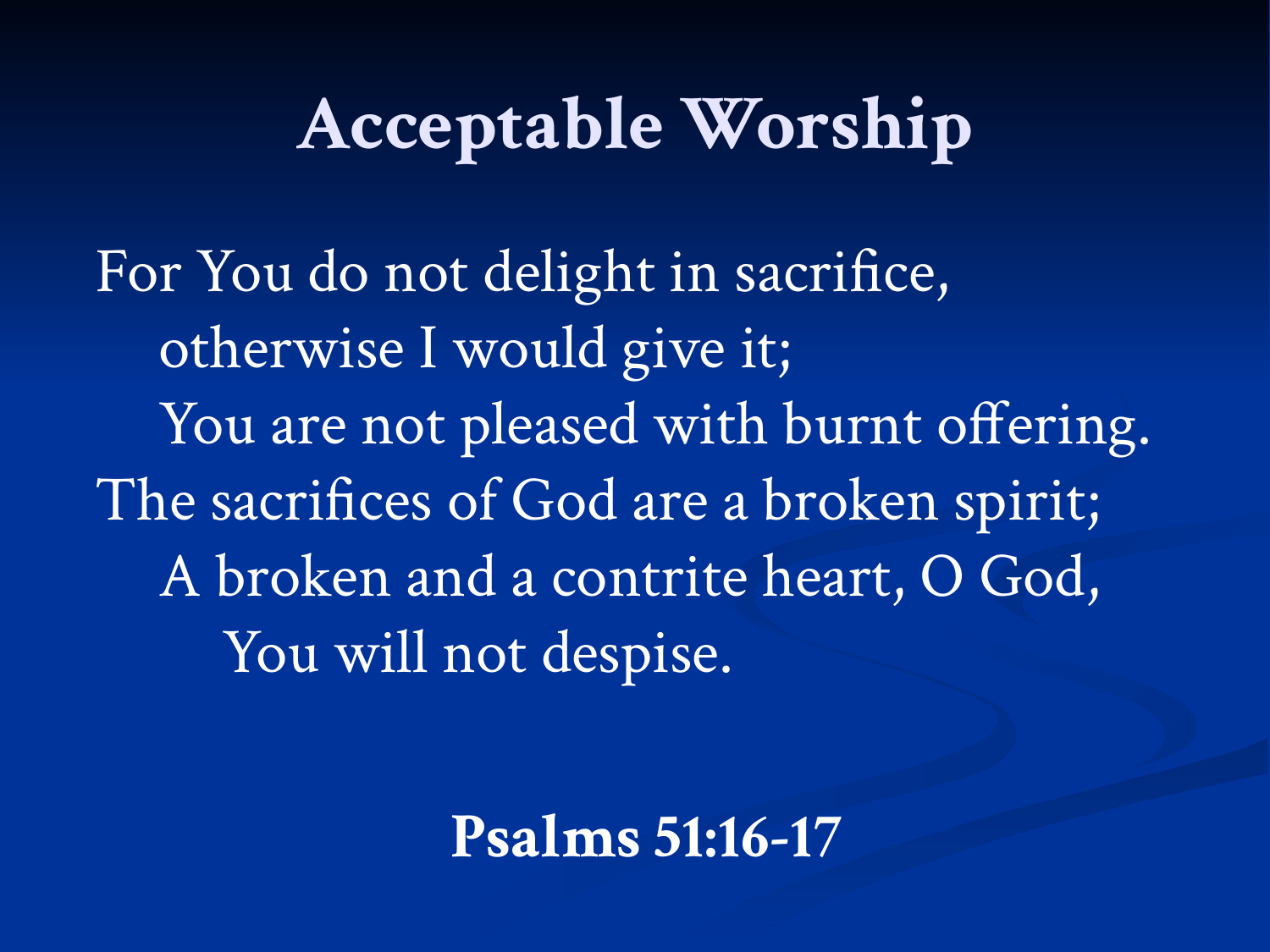

# Acceptable Worship
For You do not delight in sacrifice,
otherwise I would give it;
You are not pleased with burnt offering.
The sacrifices of God are a broken spirit;
A broken and a contrite heart, O God,
You will not despise.

Psalms 51:16-17